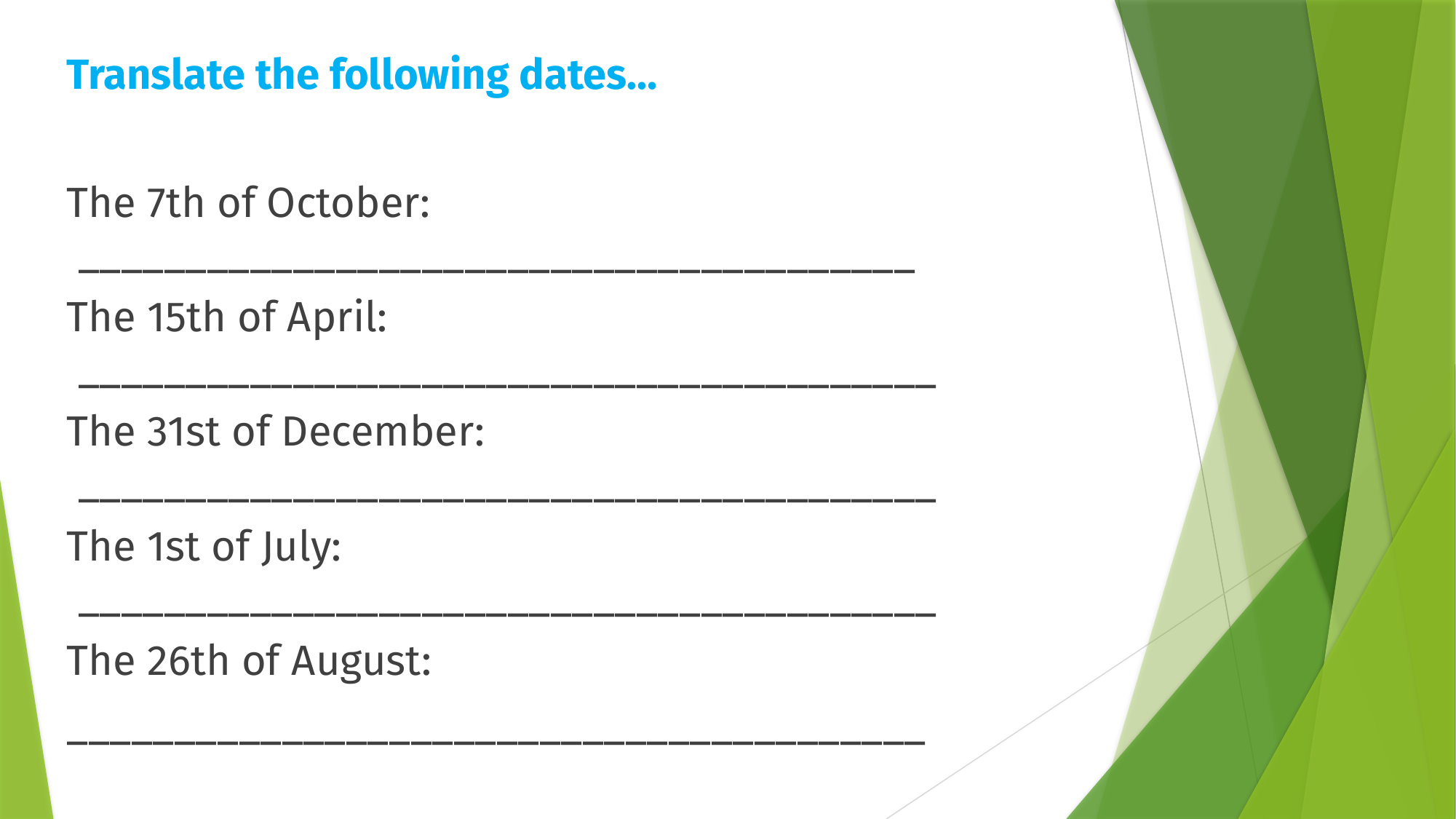

Translate the following dates…

The 7th of October:
 _______________________________________
The 15th of April:
 ________________________________________
The 31st of December:
 ________________________________________
The 1st of July:
 ________________________________________
The 26th of August:
________________________________________